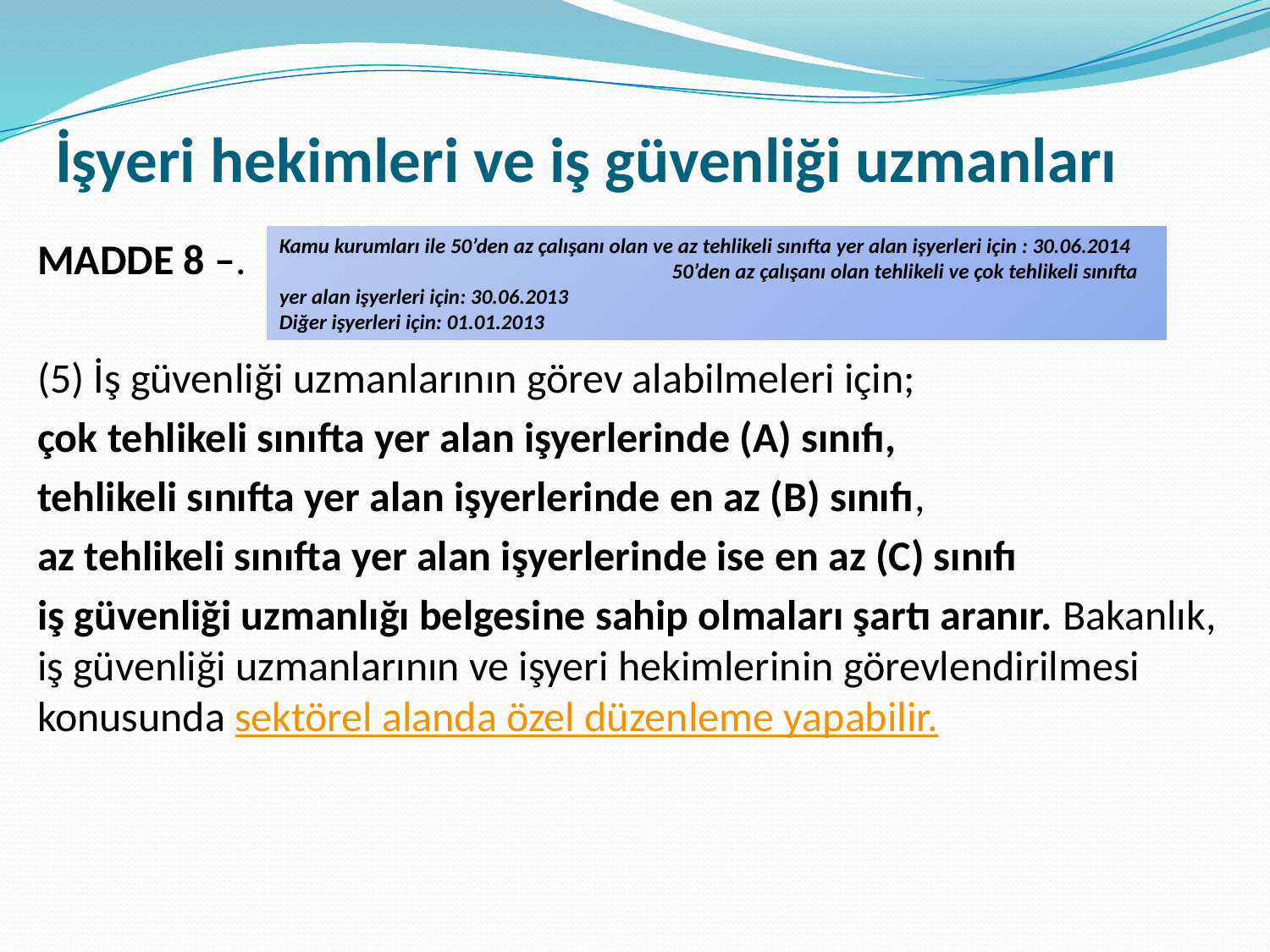

# İşyeri hekimleri ve iş güvenliği uzmanları
MADDE 8 –.

(5) İş güvenliği uzmanlarının görev alabilmeleri için;
çok tehlikeli sınıfta yer alan işyerlerinde (A) sınıfı,
tehlikeli sınıfta yer alan işyerlerinde en az (B) sınıfı,
az tehlikeli sınıfta yer alan işyerlerinde ise en az (C) sınıfı
iş güvenliği uzmanlığı belgesine sahip olmaları şartı aranır. Bakanlık, iş güvenliği uzmanlarının ve işyeri hekimlerinin görevlendirilmesi konusunda sektörel alanda özel düzenleme yapabilir.

Kamu kurumları ile 50’den az çalışanı olan ve az tehlikeli sınıfta yer alan işyerleri için : 30.06.2014                                                                                      50’den az çalışanı olan tehlikeli ve çok tehlikeli sınıfta yer alan işyerleri için: 30.06.2013                                                                                                                     Diğer işyerleri için: 01.01.2013